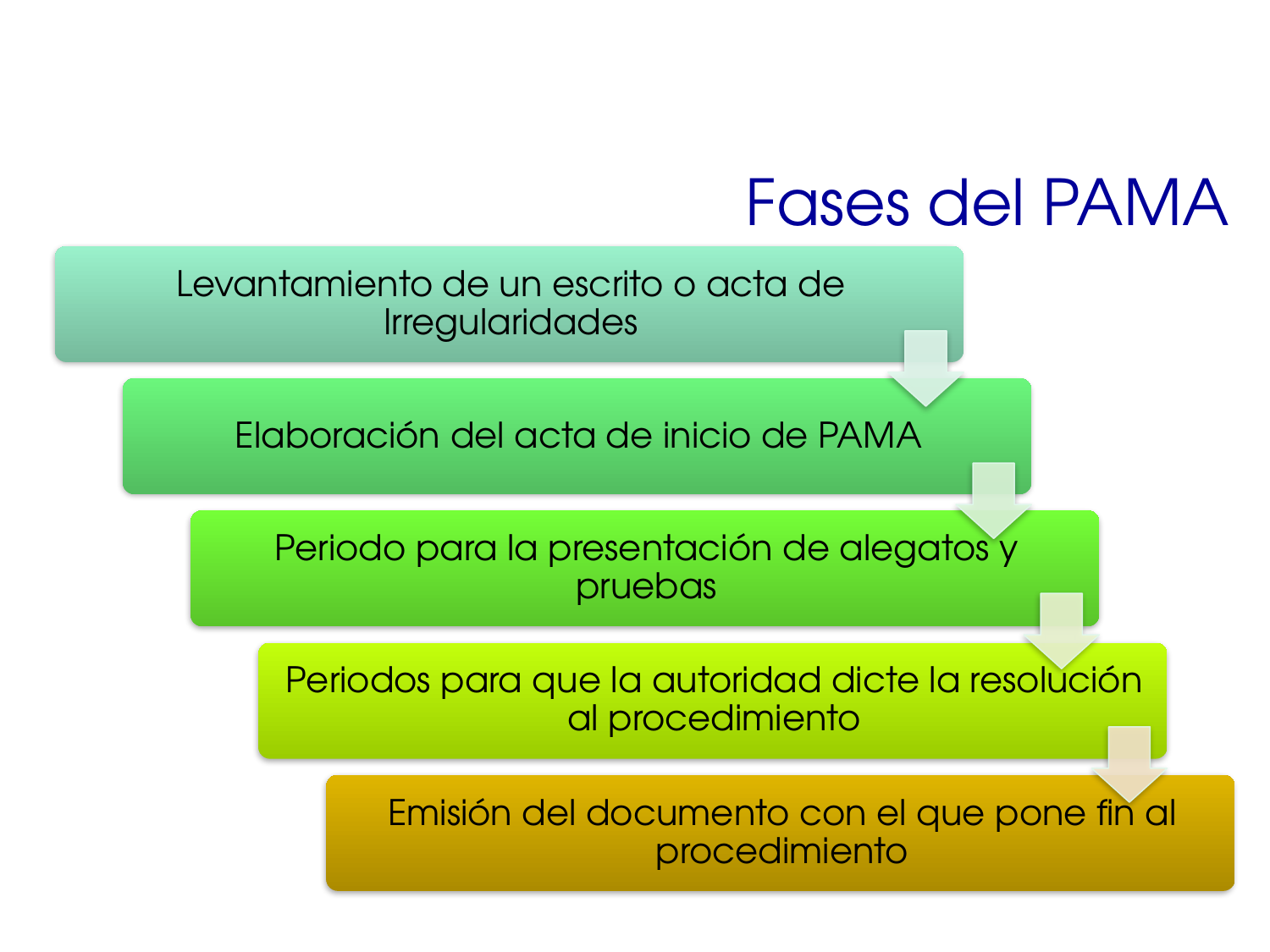

# Fases del PAMA
Levantamiento de un escrito o acta de Irregularidades
Elaboración del acta de inicio de PAMA
Periodo para la presentación de alegatos y pruebas
Periodos para que la autoridad dicte la resolución al procedimiento
Emisión del documento con el que pone fin al procedimiento